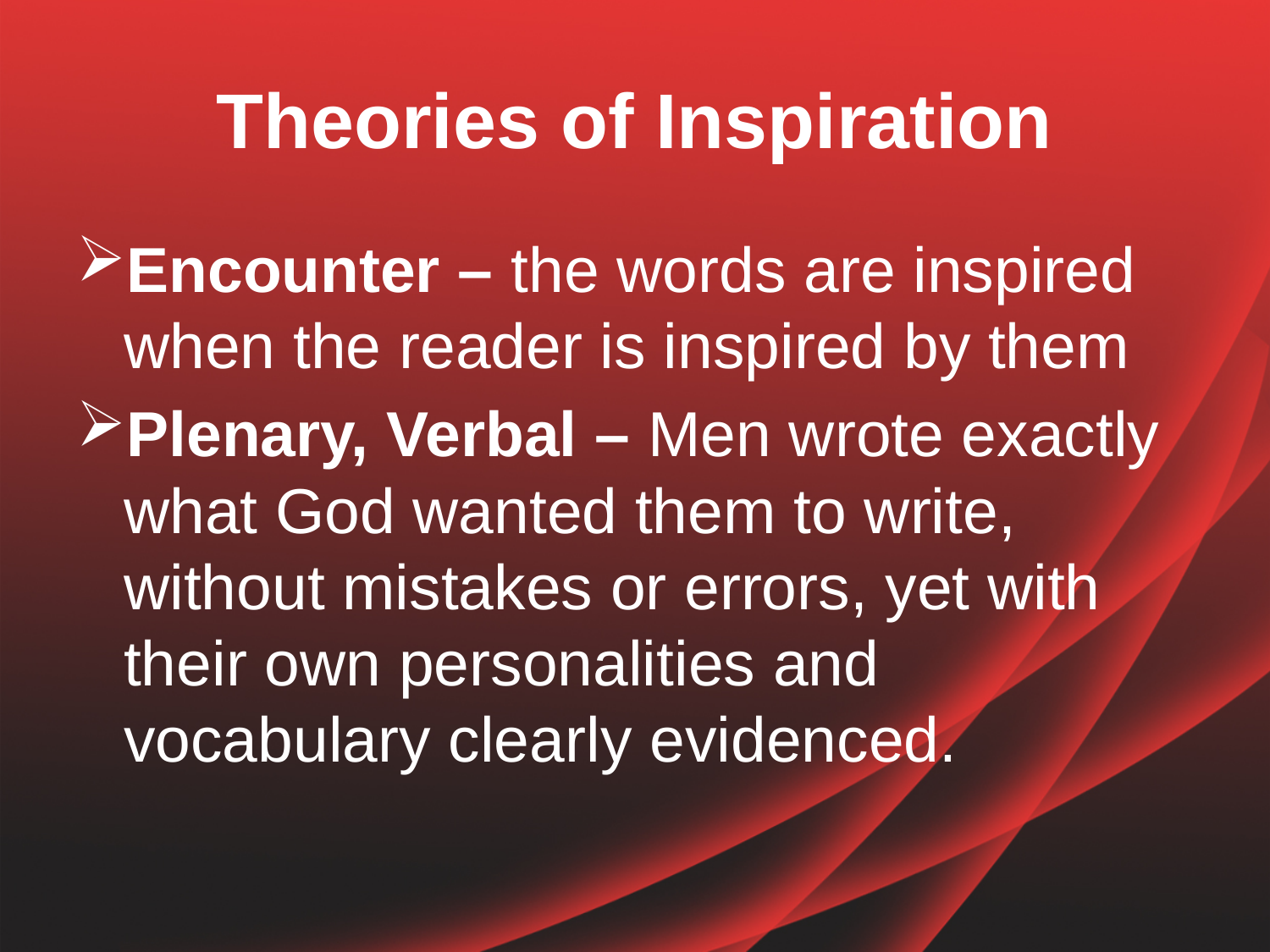

# Theories of Inspiration
Encounter – the words are inspired when the reader is inspired by them
Plenary, Verbal – Men wrote exactly what God wanted them to write, without mistakes or errors, yet with their own personalities and vocabulary clearly evidenced.